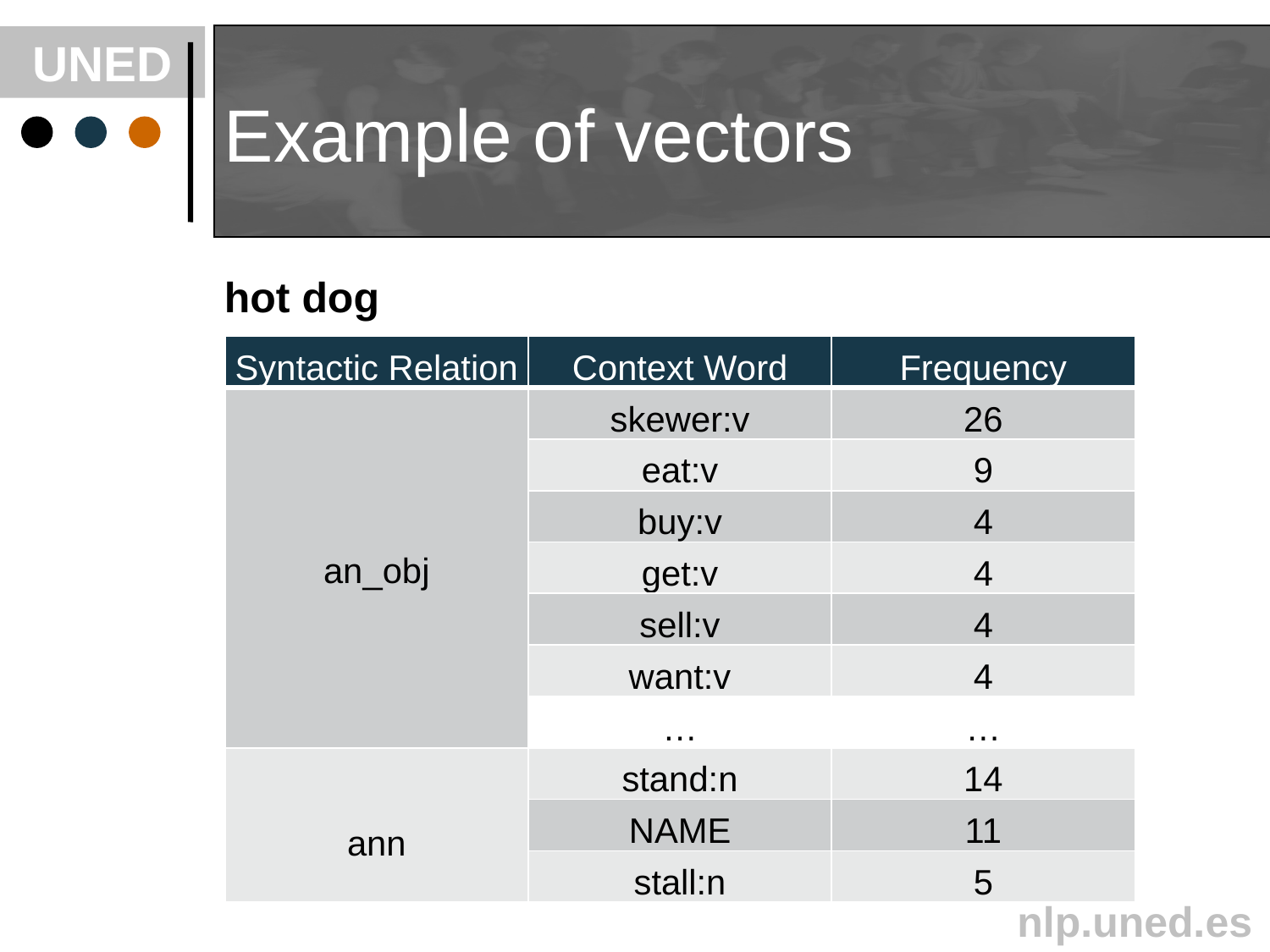

# Example of vectors
hot dog

| Syntactic Relation | Context Word | Frequency |
| --- | --- | --- |
| an\_obj | skewer:v | 26 |
|  | eat:v | 9 |
|  | buy:v | 4 |
|  | get:v | 4 |
|  | sell:v | 4 |
|  | want:v | 4 |
|  | … | … |
| ann | stand:n | 14 |
|  | NAME | 11 |
|  | stall:n | 5 |